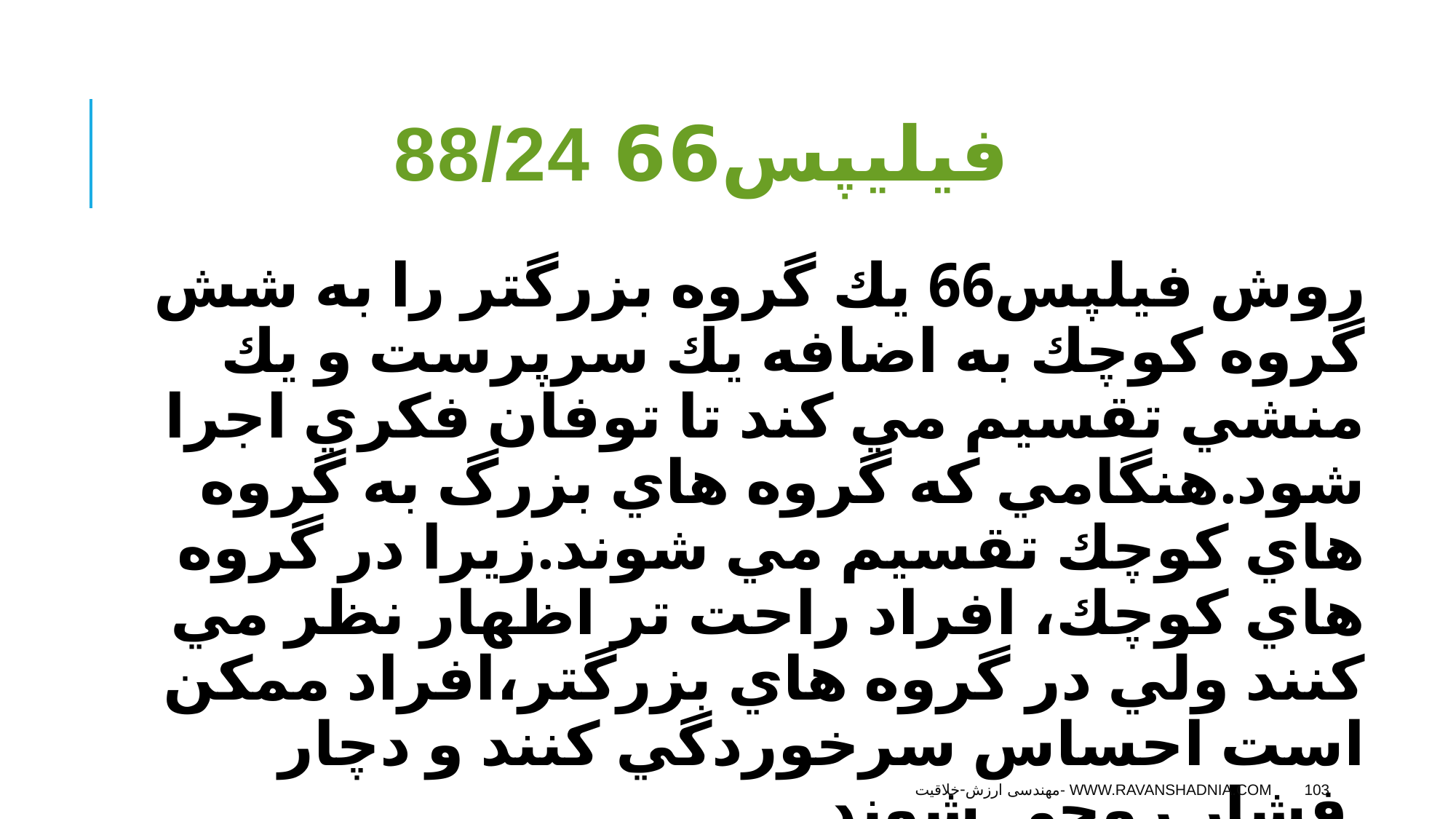

# 88/24 فيليپس66
روش فيلپس66 يك گروه بزرگتر را به شش گروه كوچك به اضافه يك سرپرست و يك منشي تقسيم مي كند تا توفان فكري اجرا شود.هنگامي كه گروه هاي بزرگ به گروه هاي كوچك تقسيم مي شوند.زيرا در گروه هاي كوچك، افراد راحت تر اظهار نظر مي كنند ولي در گروه هاي بزرگتر،افراد ممكن است احساس سرخوردگي كنند و دچار فشار روحي شوند.
مهندسی ارزش-خلاقیت- www.ravanshadnia.com
103